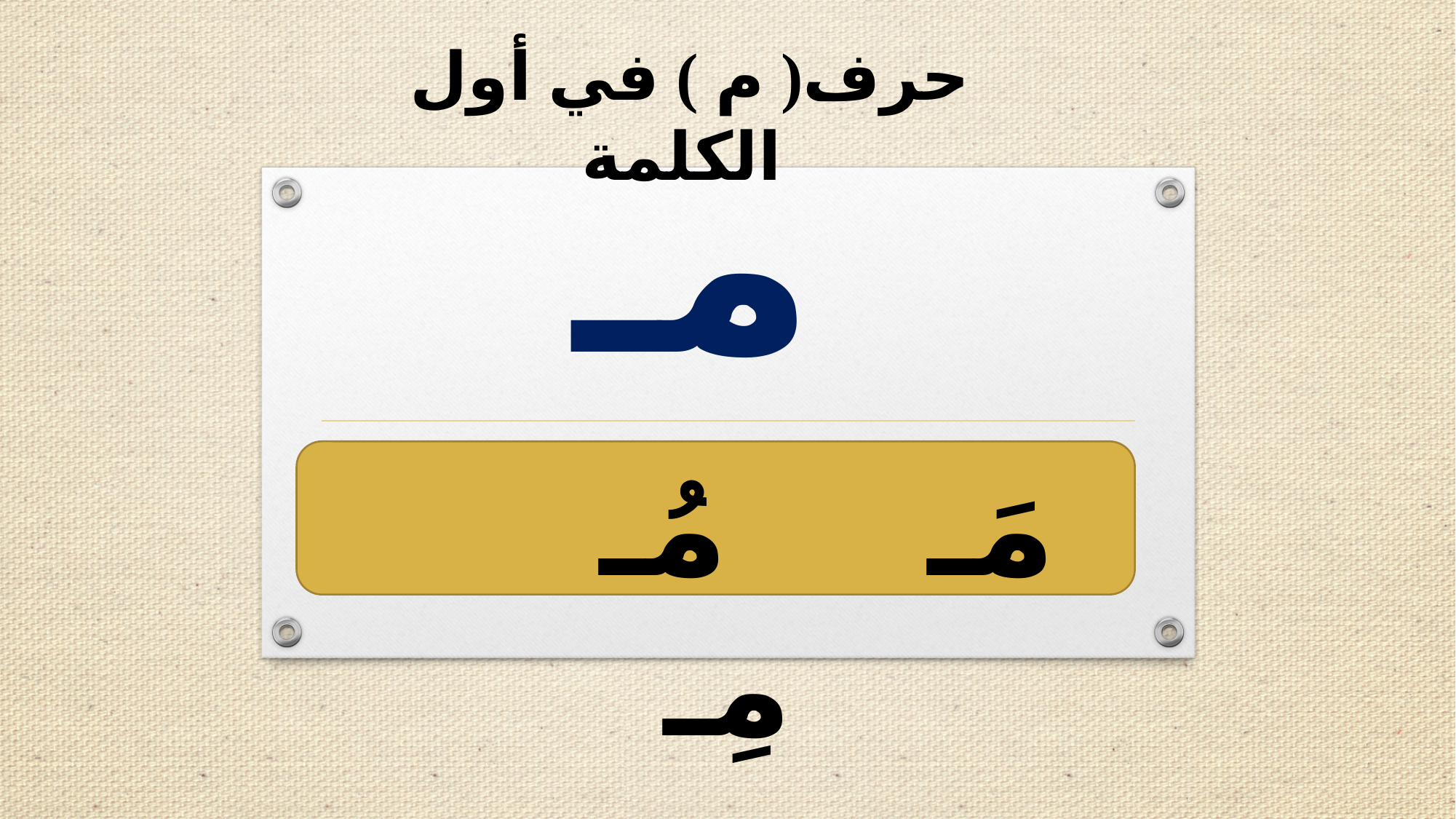

حرف( م ) في أول الكلمة
# مـ
مَـ      مُـ       مِـ